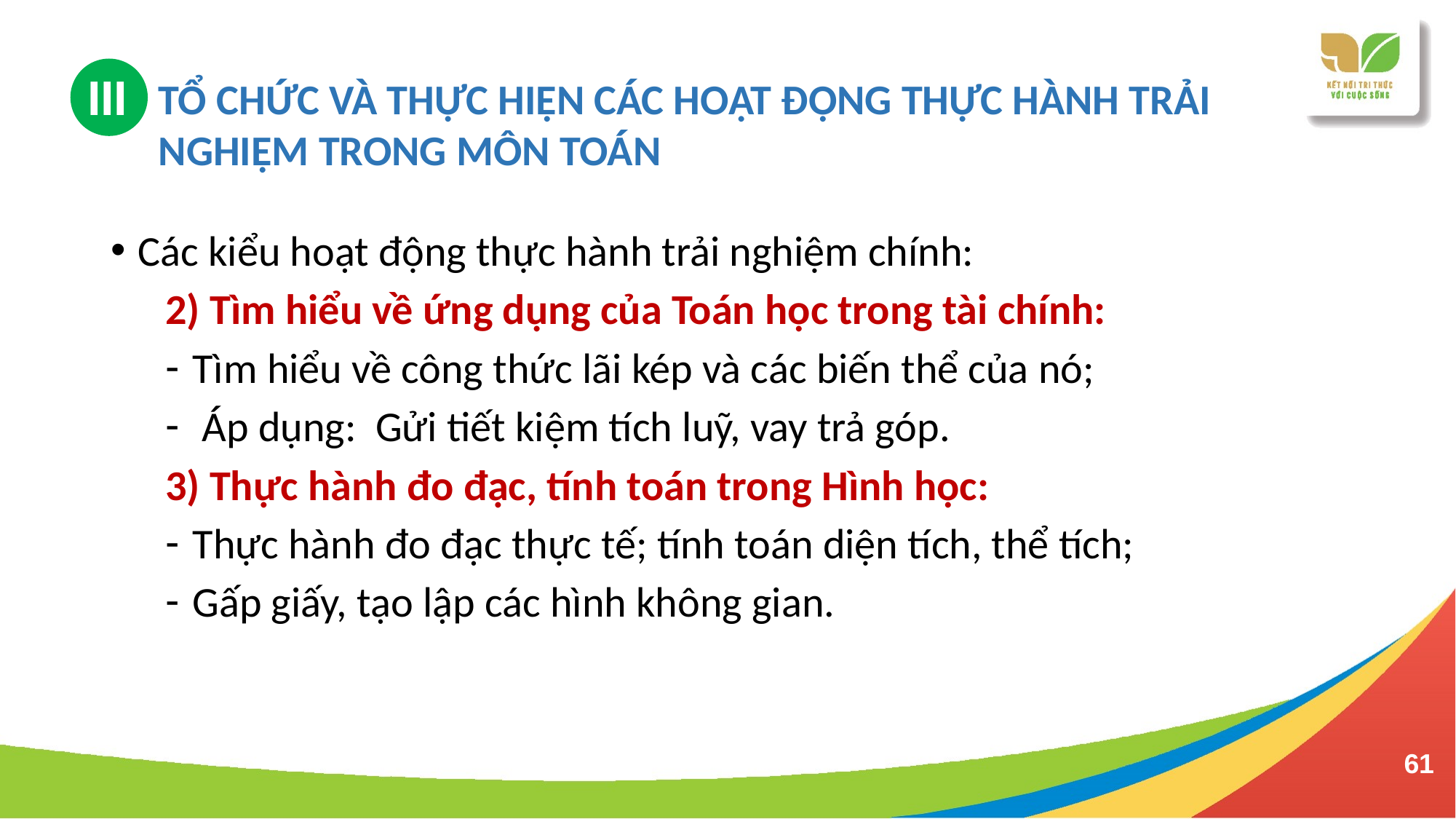

III
TỔ CHỨC VÀ THỰC HIỆN CÁC HOẠT ĐỘNG THỰC HÀNH TRẢI NGHIỆM TRONG MÔN TOÁN
Các kiểu hoạt động thực hành trải nghiệm chính:
2) Tìm hiểu về ứng dụng của Toán học trong tài chính:
Tìm hiểu về công thức lãi kép và các biến thể của nó;
 Áp dụng:  Gửi tiết kiệm tích luỹ, vay trả góp.
3) Thực hành đo đạc, tính toán trong Hình học:
Thực hành đo đạc thực tế; tính toán diện tích, thể tích;
Gấp giấy, tạo lập các hình không gian.